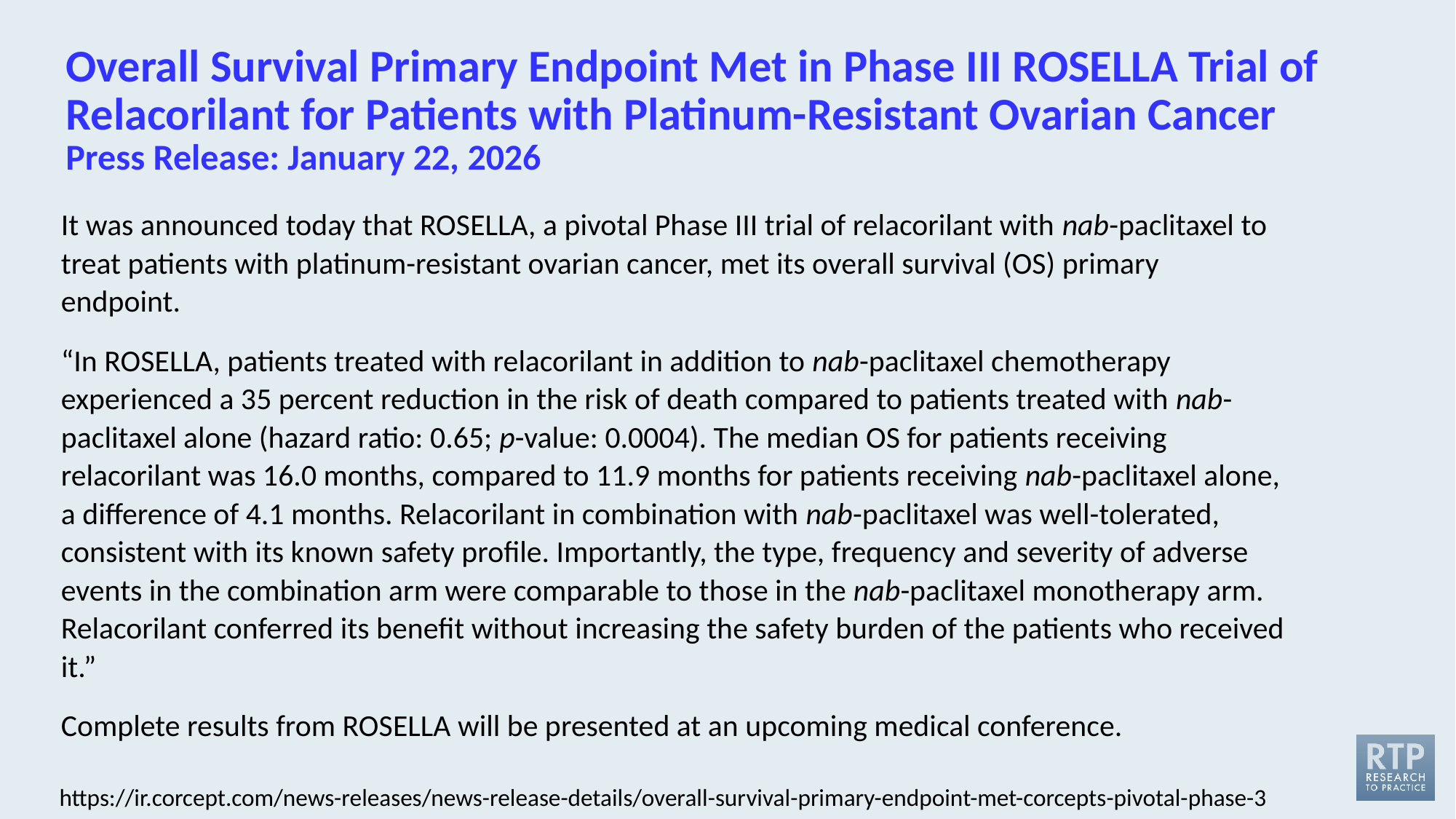

# Overall Survival Primary Endpoint Met in Phase III ROSELLA Trial of Relacorilant for Patients with Platinum-Resistant Ovarian Cancer Press Release: January 22, 2026
It was announced today that ROSELLA, a pivotal Phase III trial of relacorilant with nab-paclitaxel to treat patients with platinum-resistant ovarian cancer, met its overall survival (OS) primary endpoint.
“In ROSELLA, patients treated with relacorilant in addition to nab-paclitaxel chemotherapy experienced a 35 percent reduction in the risk of death compared to patients treated with nab-paclitaxel alone (hazard ratio: 0.65; p-value: 0.0004). The median OS for patients receiving relacorilant was 16.0 months, compared to 11.9 months for patients receiving nab-paclitaxel alone, a difference of 4.1 months. Relacorilant in combination with nab-paclitaxel was well-tolerated, consistent with its known safety profile. Importantly, the type, frequency and severity of adverse events in the combination arm were comparable to those in the nab-paclitaxel monotherapy arm. Relacorilant conferred its benefit without increasing the safety burden of the patients who received it.”
Complete results from ROSELLA will be presented at an upcoming medical conference.

https://ir.corcept.com/news-releases/news-release-details/overall-survival-primary-endpoint-met-corcepts-pivotal-phase-3